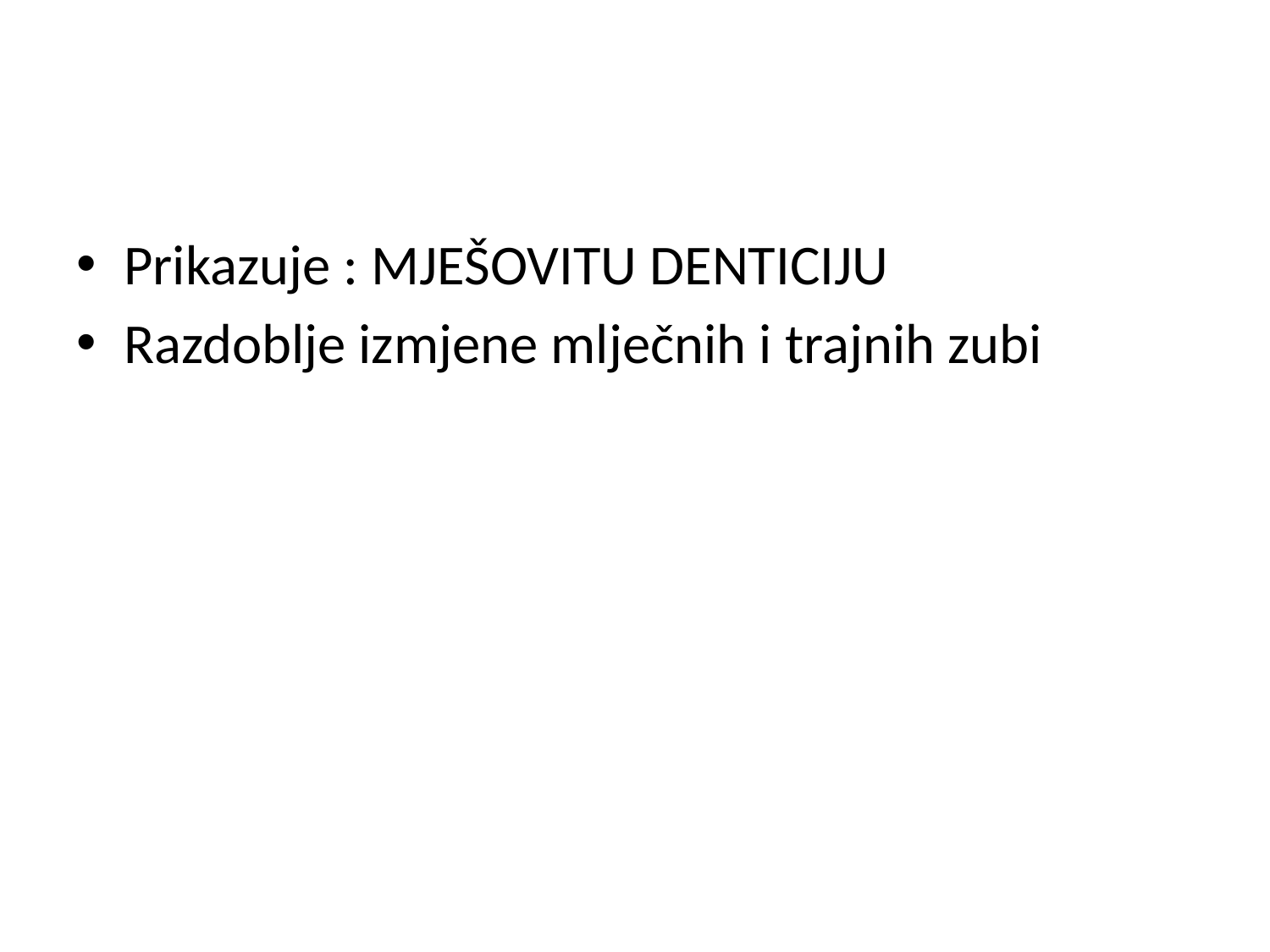

#
Prikazuje : MJEŠOVITU DENTICIJU
Razdoblje izmjene mlječnih i trajnih zubi